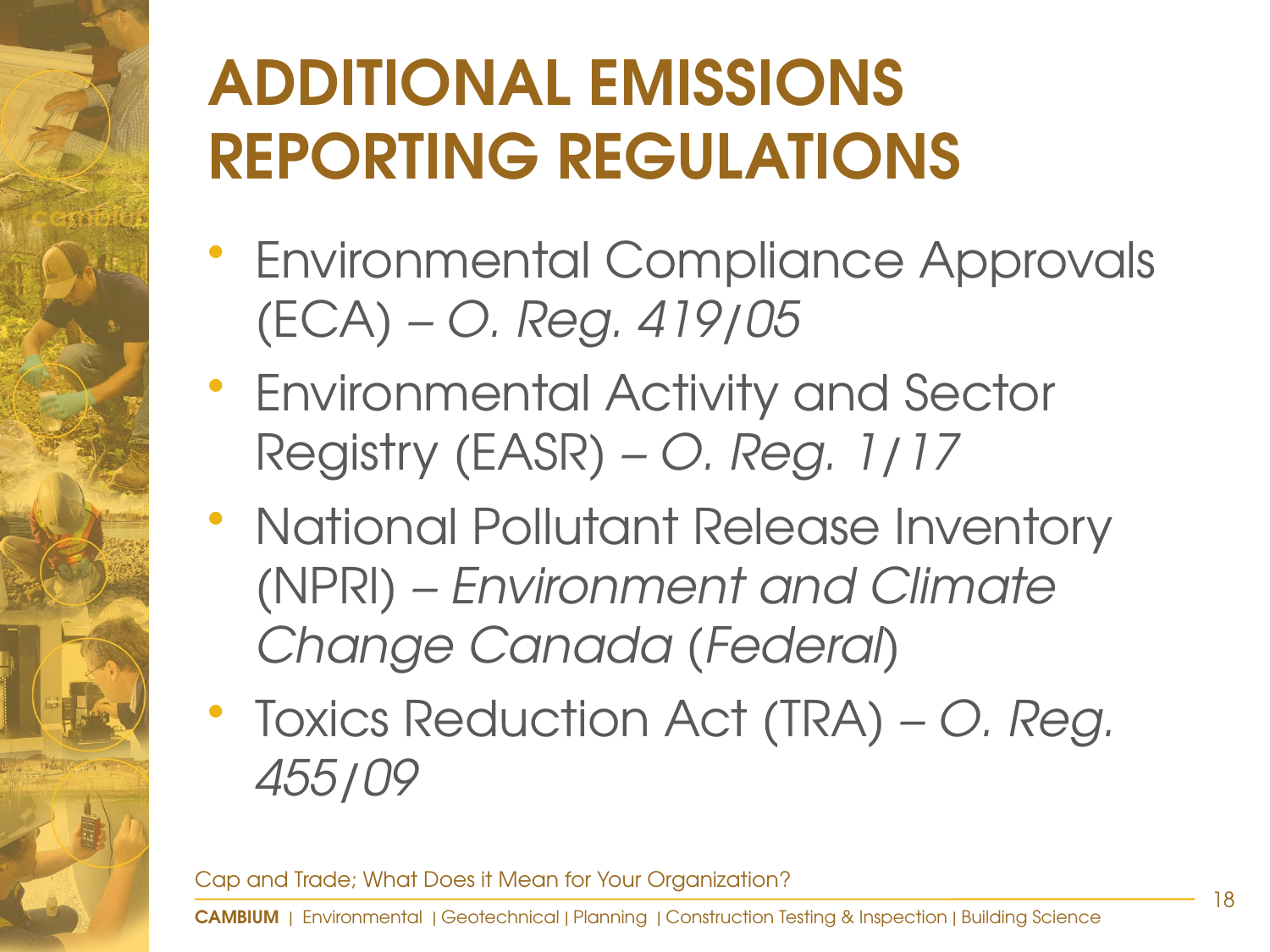

# Additional Emissions Reporting Regulations
Environmental Compliance Approvals (ECA) – O. Reg. 419/05
Environmental Activity and Sector Registry (EASR) – O. Reg. 1/17
National Pollutant Release Inventory (NPRI) – Environment and Climate Change Canada (Federal)
Toxics Reduction Act (TRA) – O. Reg. 455/09

Cap and Trade; What Does it Mean for Your Organization?
18